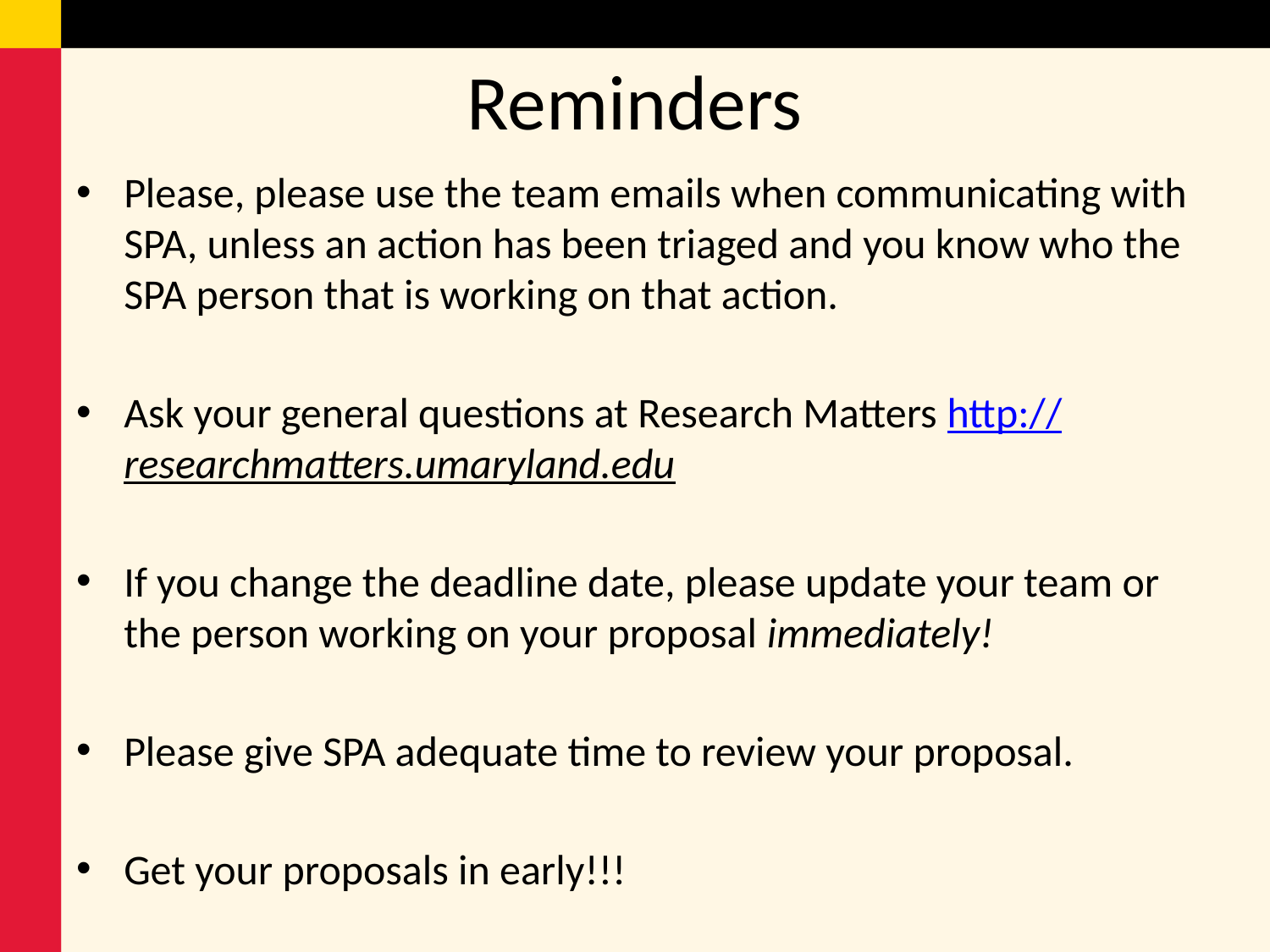

# Reminders
Please, please use the team emails when communicating with SPA, unless an action has been triaged and you know who the SPA person that is working on that action.

Ask your general questions at Research Matters http://researchmatters.umaryland.edu

If you change the deadline date, please update your team or the person working on your proposal immediately!

Please give SPA adequate time to review your proposal.

Get your proposals in early!!!